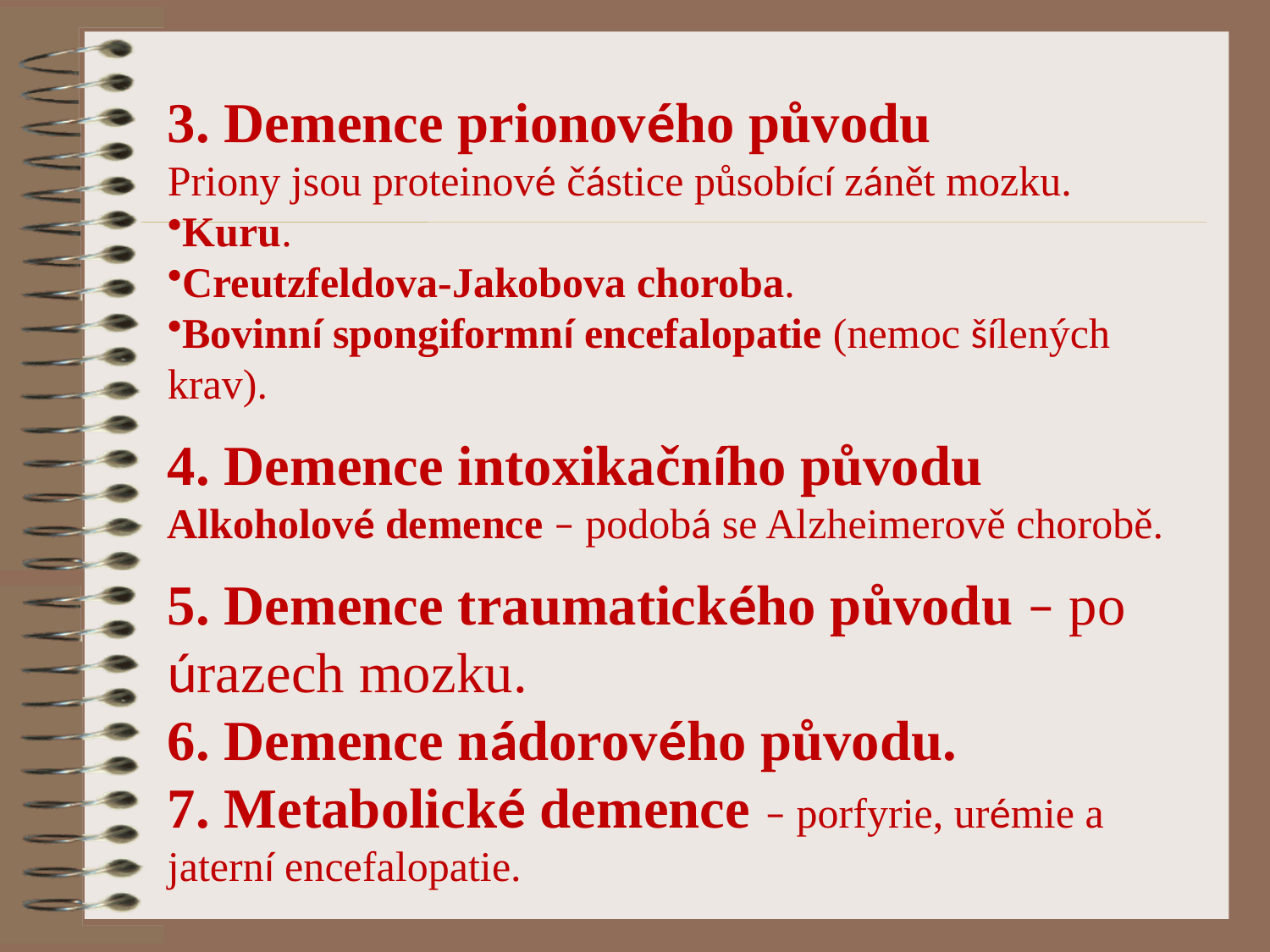

3. Demence prionového původu
Priony jsou proteinové částice působící zánět mozku.
Kuru.
Creutzfeldova-Jakobova choroba.
Bovinní spongiformní encefalopatie (nemoc šílených krav).

4. Demence intoxikačního původu
Alkoholové demence – podobá se Alzheimerově chorobě.

5. Demence traumatického původu – po úrazech mozku.
6. Demence nádorového původu.
7. Metabolické demence – porfyrie, urémie a jaterní encefalopatie.